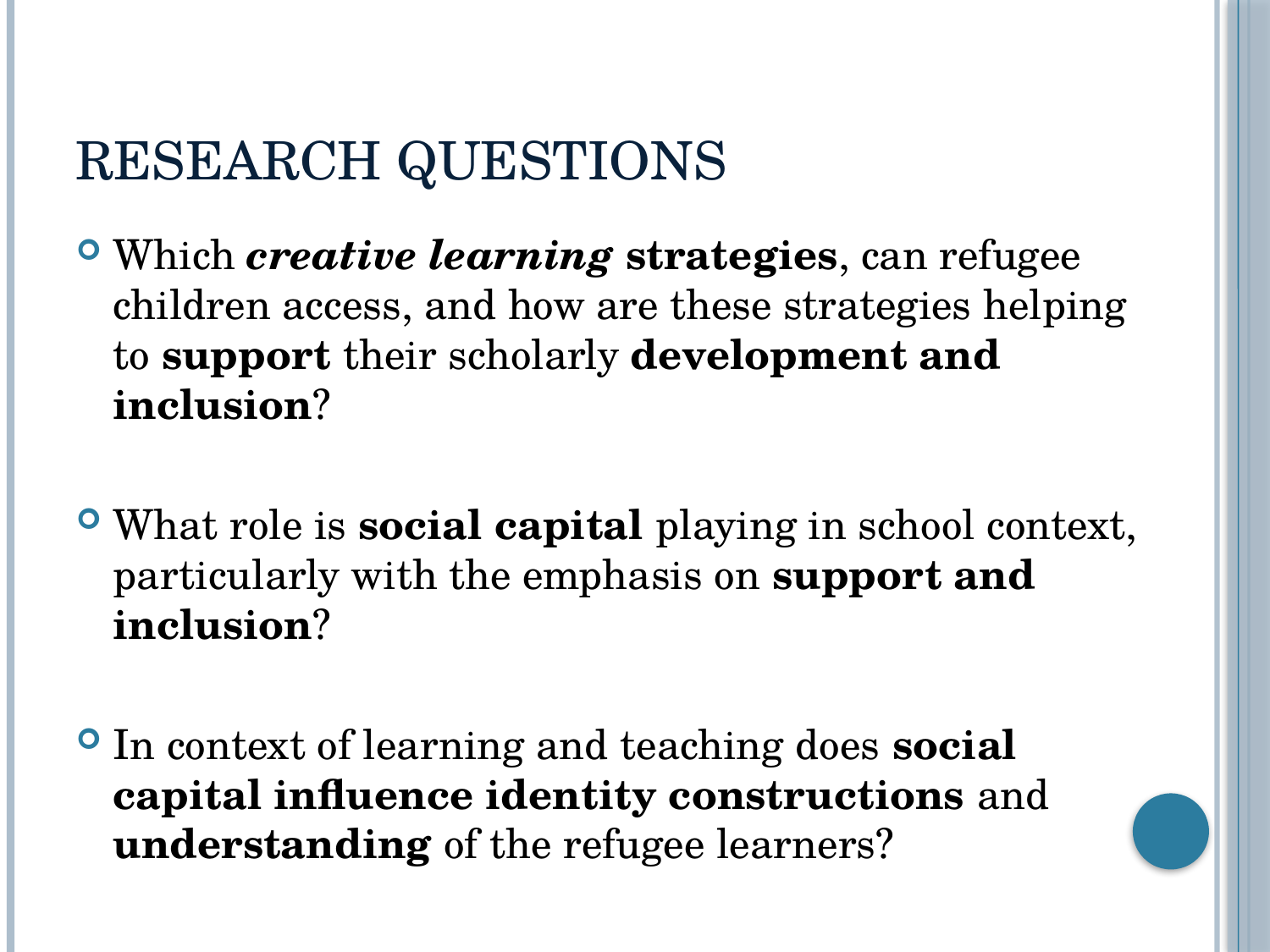

# Research Questions
Which creative learning strategies, can refugee children access, and how are these strategies helping to support their scholarly development and inclusion?

What role is social capital playing in school context, particularly with the emphasis on support and inclusion?

In context of learning and teaching does social capital influence identity constructions and understanding of the refugee learners?